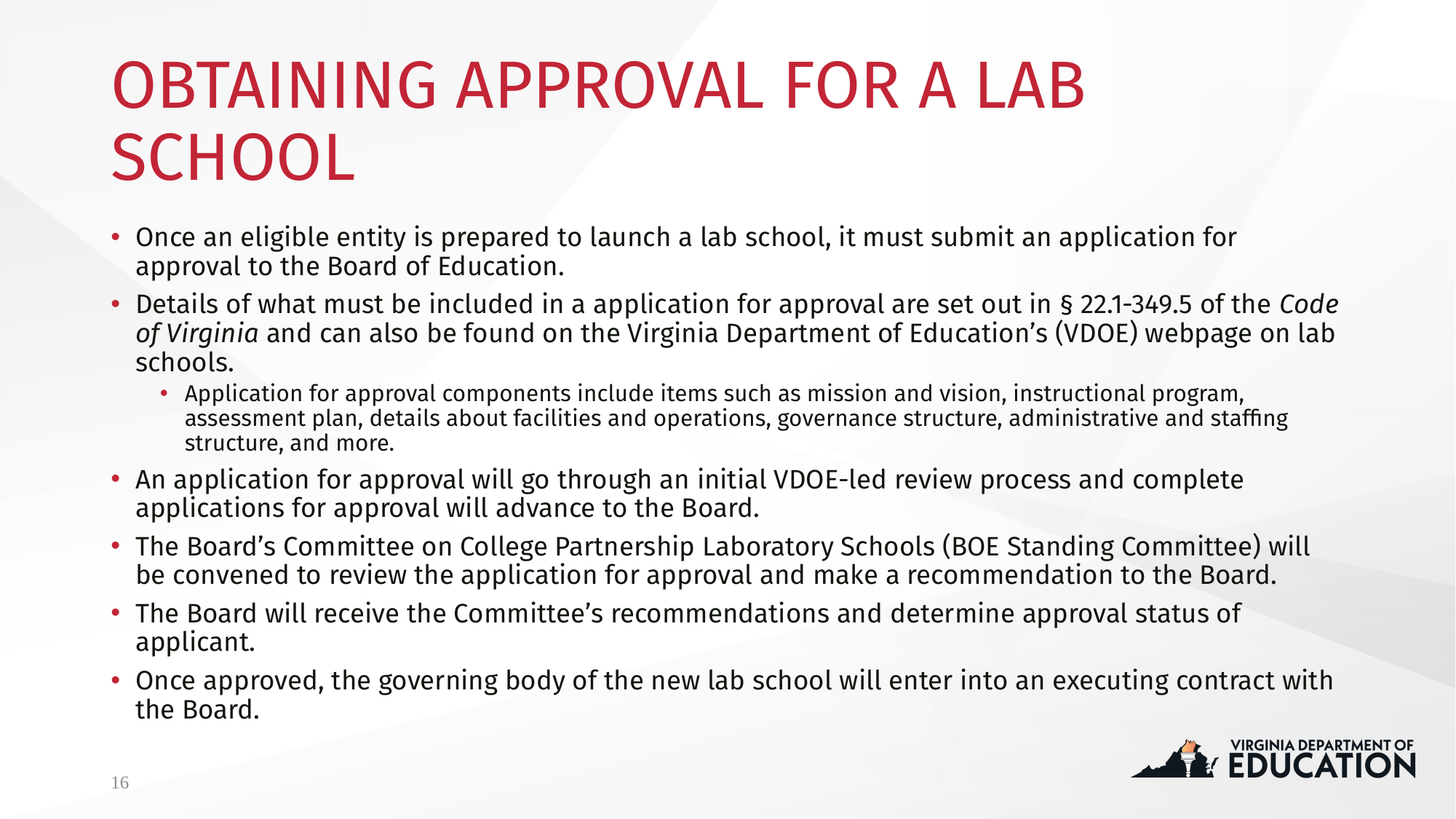

# OBTAINING APPROVAL FOR A LAB SCHOOL
Once an eligible entity is prepared to launch a lab school, it must submit an application for approval to the Board of Education.
Details of what must be included in a application for approval are set out in § 22.1-349.5 of the Code of Virginia and can also be found on the Virginia Department of Education’s (VDOE) webpage on lab schools.
Application for approval components include items such as mission and vision, instructional program, assessment plan, details about facilities and operations, governance structure, administrative and staffing structure, and more.
An application for approval will go through an initial VDOE-led review process and complete applications for approval will advance to the Board.
The Board’s Committee on College Partnership Laboratory Schools (BOE Standing Committee) will be convened to review the application for approval and make a recommendation to the Board.
The Board will receive the Committee’s recommendations and determine approval status of applicant.
Once approved, the governing body of the new lab school will enter into an executing contract with the Board.
16